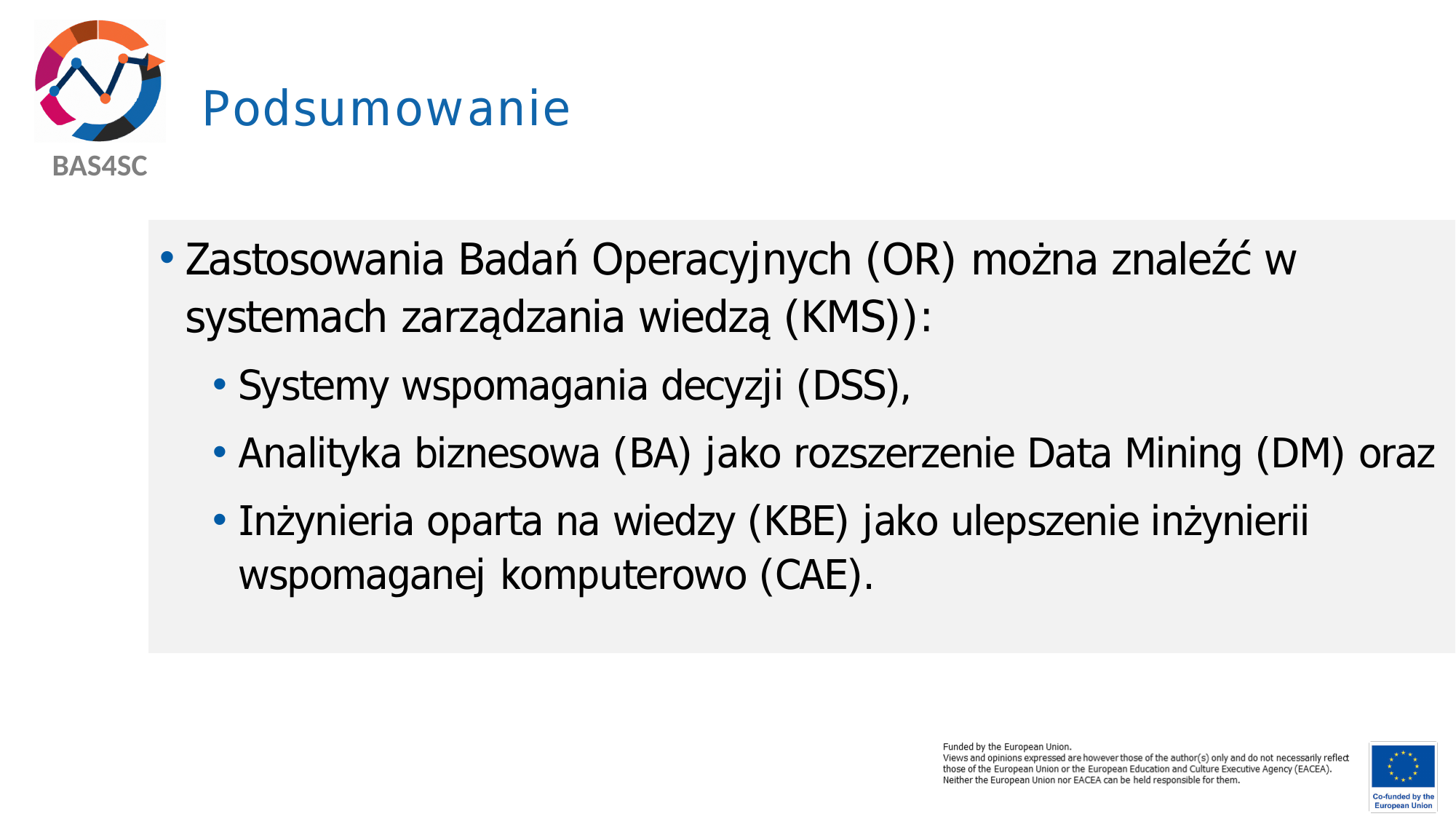

# Podsumowanie
Zastosowania Badań Operacyjnych (OR) można znaleźć w systemach zarządzania wiedzą (KMS)):
Systemy wspomagania decyzji (DSS),
Analityka biznesowa (BA) jako rozszerzenie Data Mining (DM) oraz
Inżynieria oparta na wiedzy (KBE) jako ulepszenie inżynierii wspomaganej komputerowo (CAE).